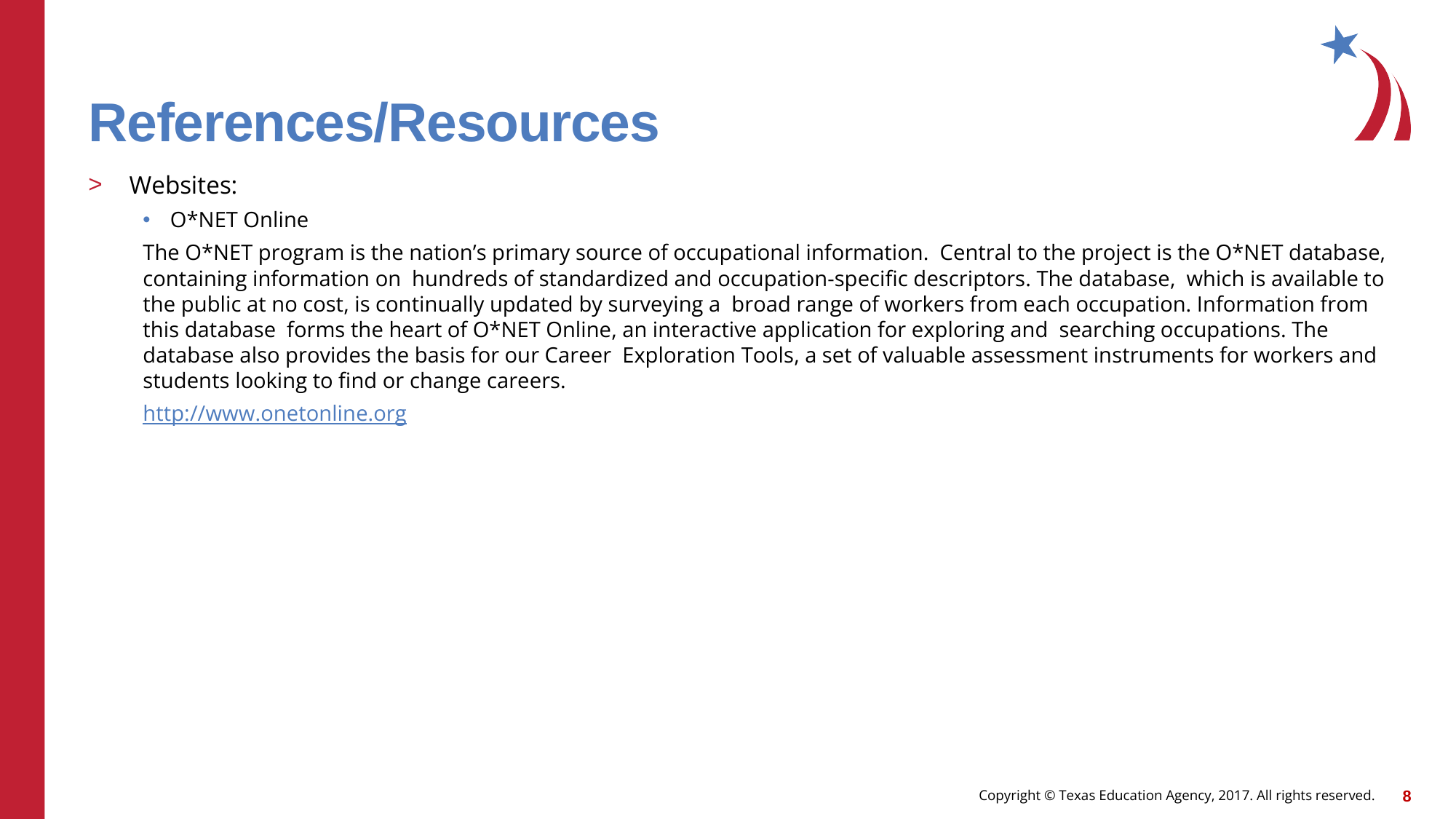

# References/Resources
Websites:
O*NET Online
The O*NET program is the nation’s primary source of occupational information.  Central to the project is the O*NET database, containing information on  hundreds of standardized and occupation-specific descriptors. The database,  which is available to the public at no cost, is continually updated by surveying a  broad range of workers from each occupation. Information from this database  forms the heart of O*NET Online, an interactive application for exploring and  searching occupations. The database also provides the basis for our Career  Exploration Tools, a set of valuable assessment instruments for workers and  students looking to find or change careers.
http://www.onetonline.org